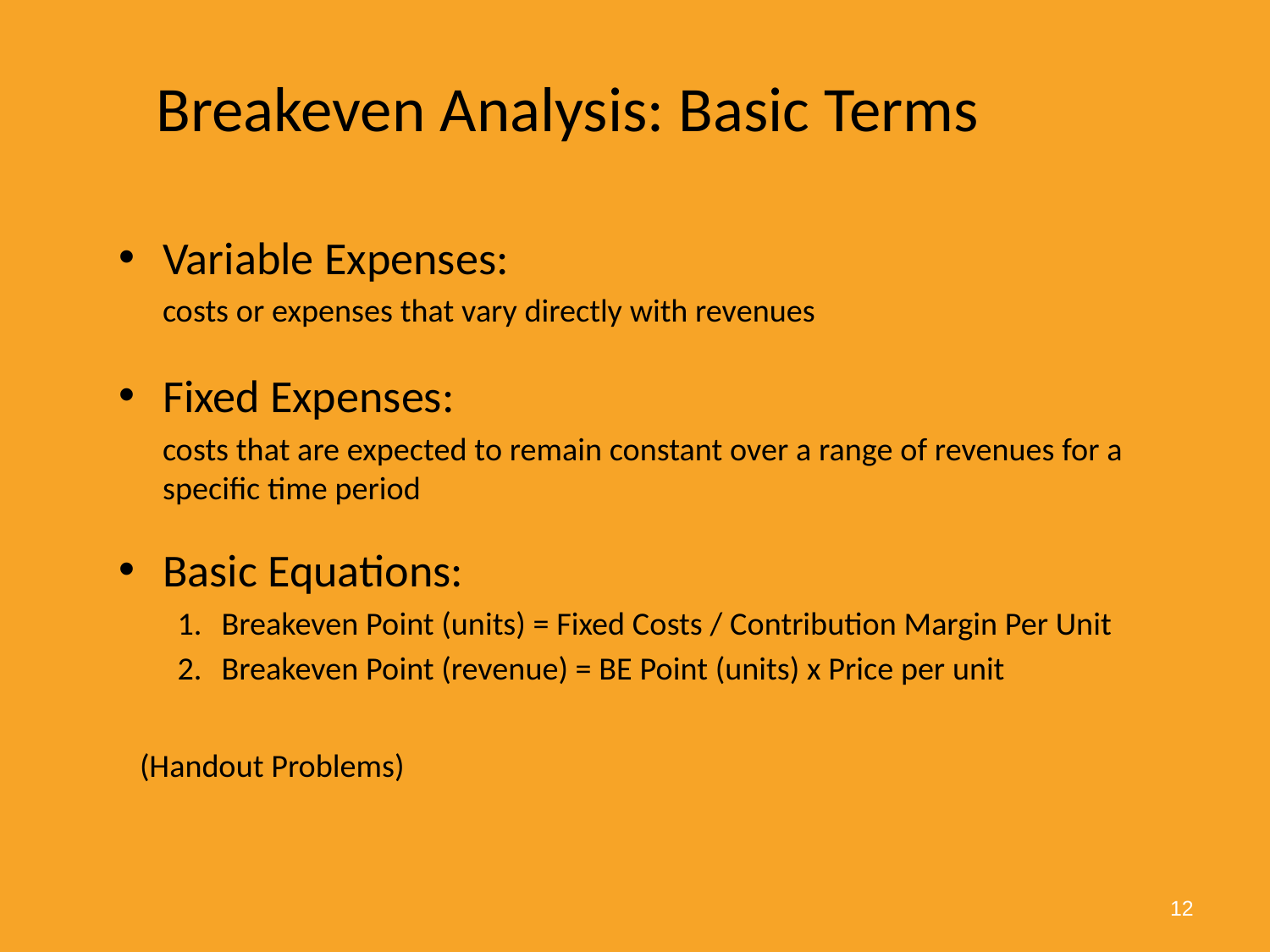

# Breakeven Analysis: Basic Terms
Variable Expenses:
	costs or expenses that vary directly with revenues

Fixed Expenses:
	costs that are expected to remain constant over a range of revenues for a specific time period

Basic Equations:
Breakeven Point (units) = Fixed Costs / Contribution Margin Per Unit
Breakeven Point (revenue) = BE Point (units) x Price per unit

(Handout Problems)

12